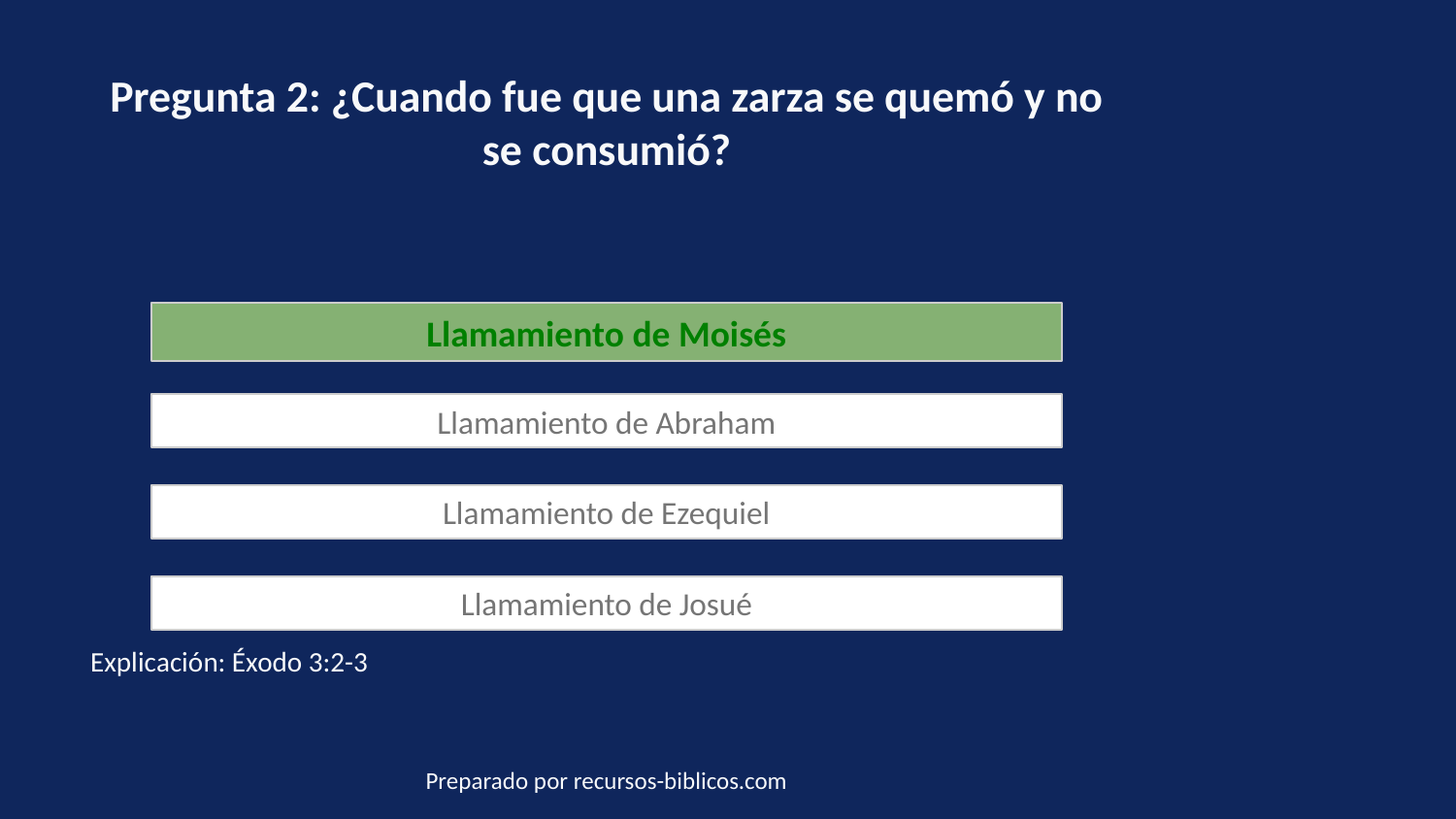

Pregunta 2: ¿Cuando fue que una zarza se quemó y no se consumió?
Llamamiento de Moisés
Llamamiento de Abraham
Llamamiento de Ezequiel
Llamamiento de Josué
Explicación: Éxodo 3:2-3
Preparado por recursos-biblicos.com